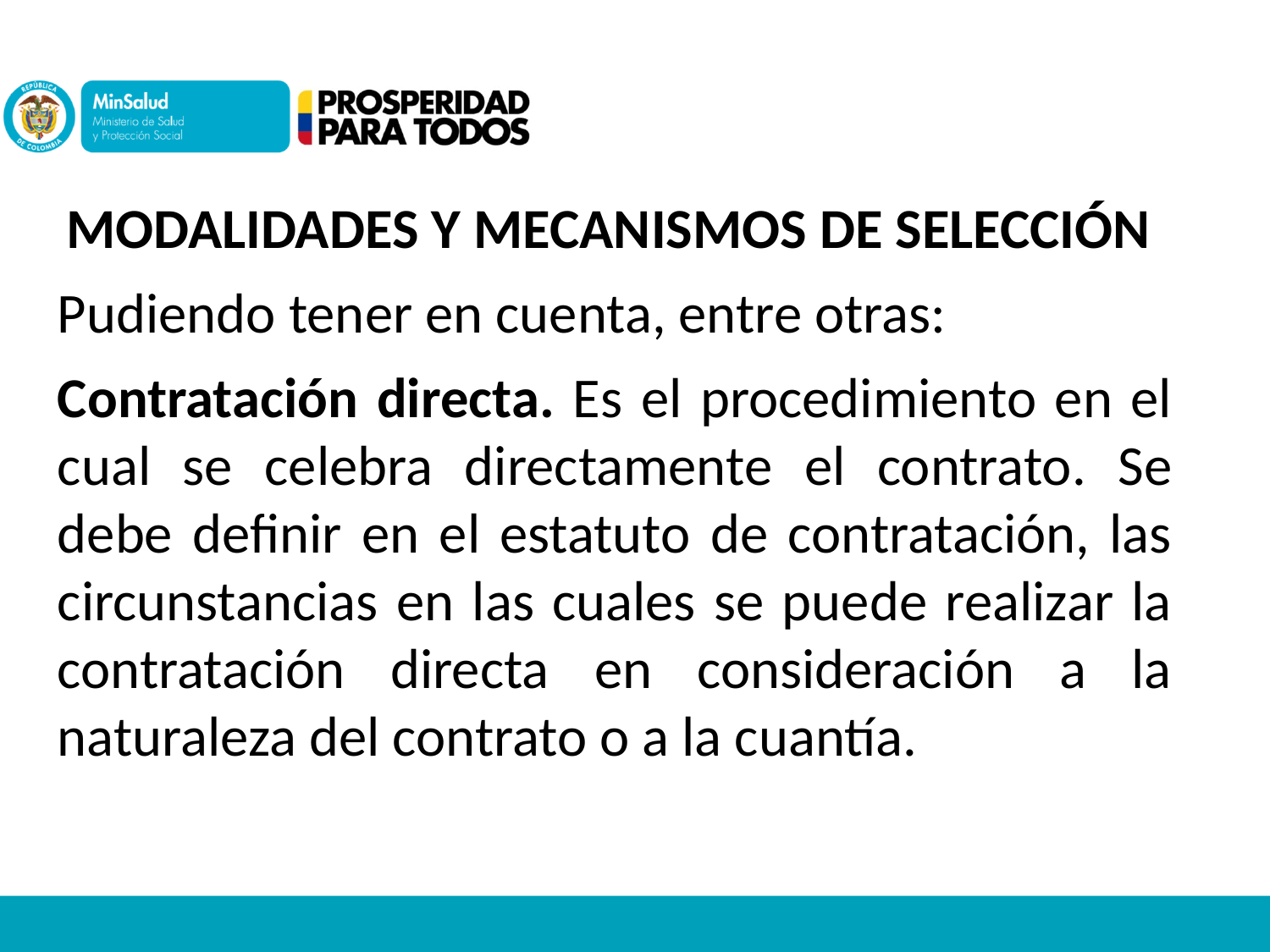

MODALIDADES Y MECANISMOS DE SELECCIÓN

Pudiendo tener en cuenta, entre otras:

Contratación directa. Es el procedimiento en el cual se celebra directamente el contrato. Se debe definir en el estatuto de contratación, las circunstancias en las cuales se puede realizar la contratación directa en consideración a la naturaleza del contrato o a la cuantía.